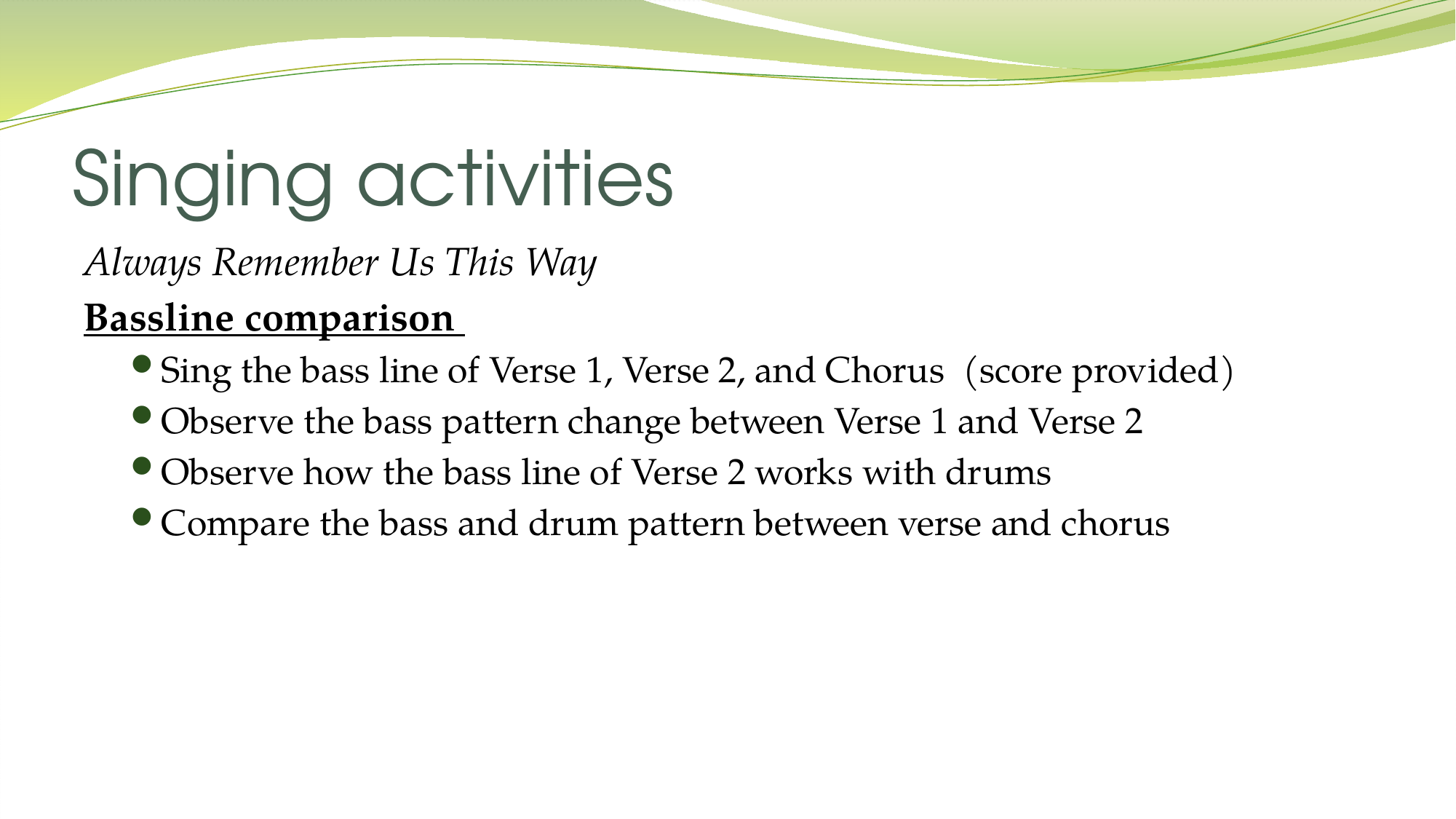

# Singing activities
Always Remember Us This Way
Bassline comparison
Sing the bass line of Verse 1, Verse 2, and Chorus  (score provided)
Observe the bass pattern change between Verse 1 and Verse 2
Observe how the bass line of Verse 2 works with drums
Compare the bass and drum pattern between verse and chorus